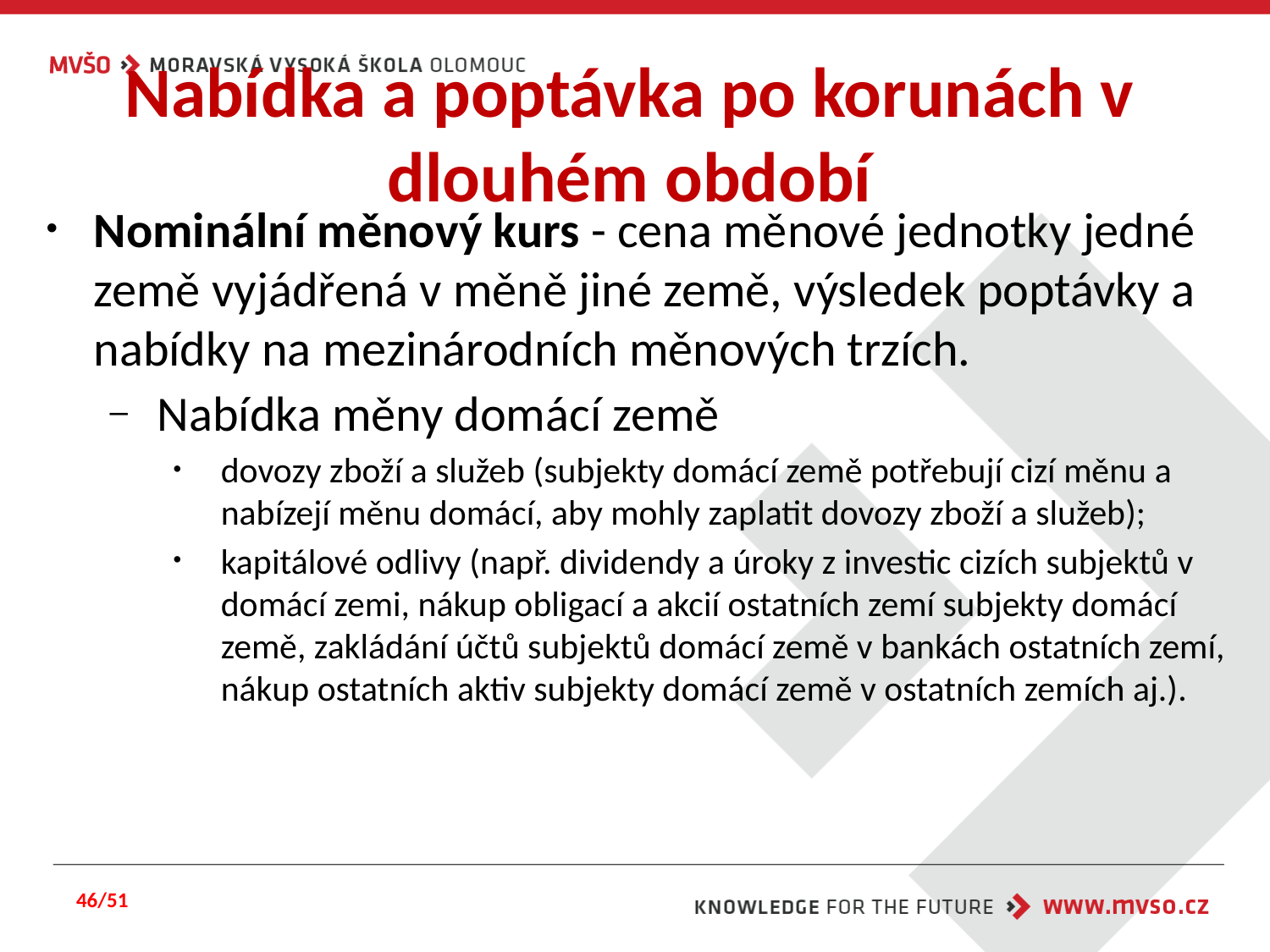

# Nabídka a poptávka po korunách v dlouhém období
Nominální měnový kurs - cena měnové jednotky jedné země vyjádřená v měně jiné země, výsledek poptávky a nabídky na mezinárodních měnových trzích.
Nabídka měny domácí země
dovozy zboží a služeb (subjekty domácí země potřebují cizí měnu a nabízejí měnu domácí, aby mohly zaplatit dovozy zboží a služeb);
kapitálové odlivy (např. dividendy a úroky z investic cizích subjektů v domácí zemi, nákup obligací a akcií ostatních zemí subjekty domácí země, zakládání účtů subjektů domácí země v bankách ostatních zemí, nákup ostatních aktiv subjekty domácí země v ostatních zemích aj.).
46/51